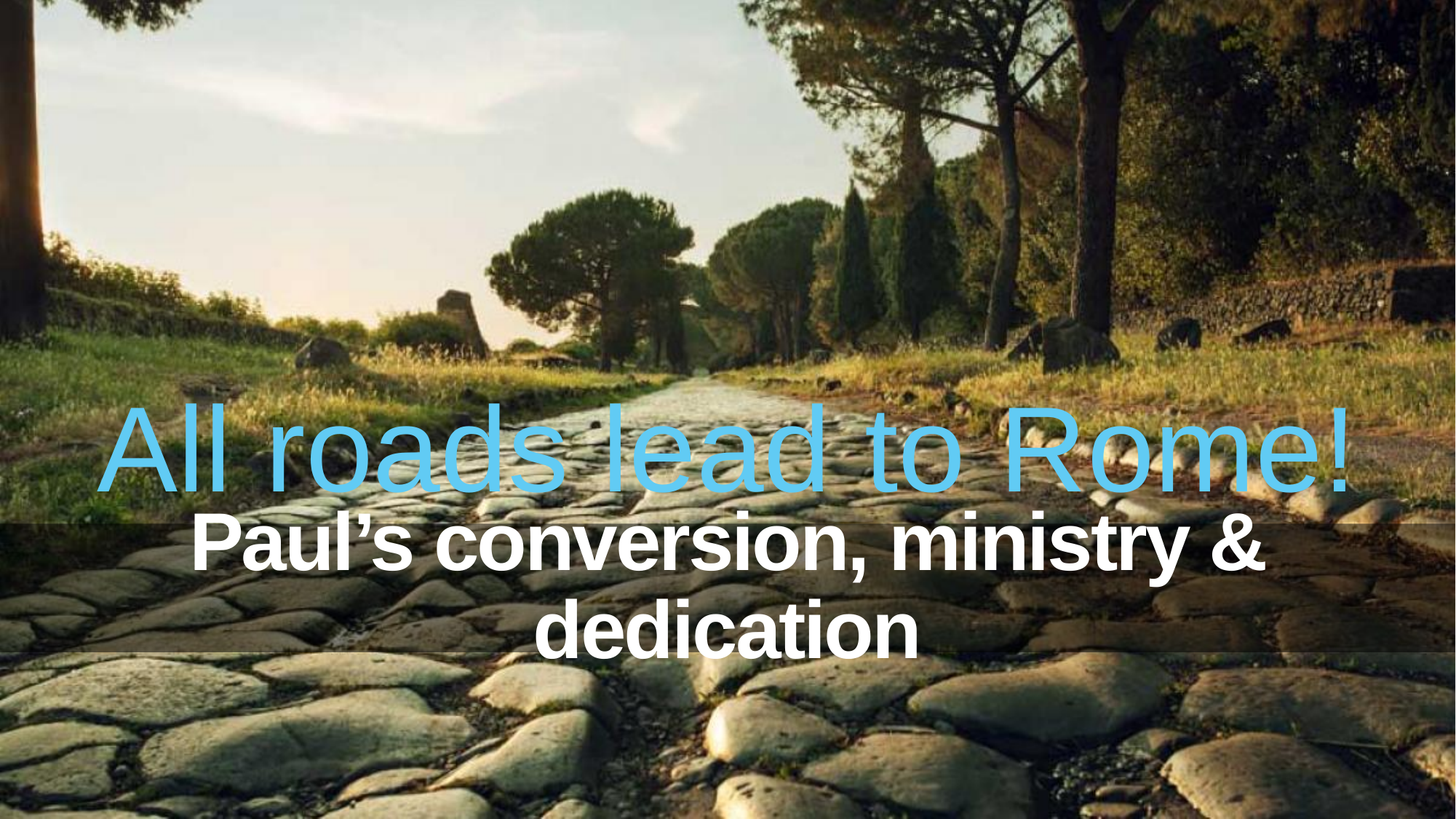

# All roads lead to Rome!
Paul’s conversion, ministry & dedication